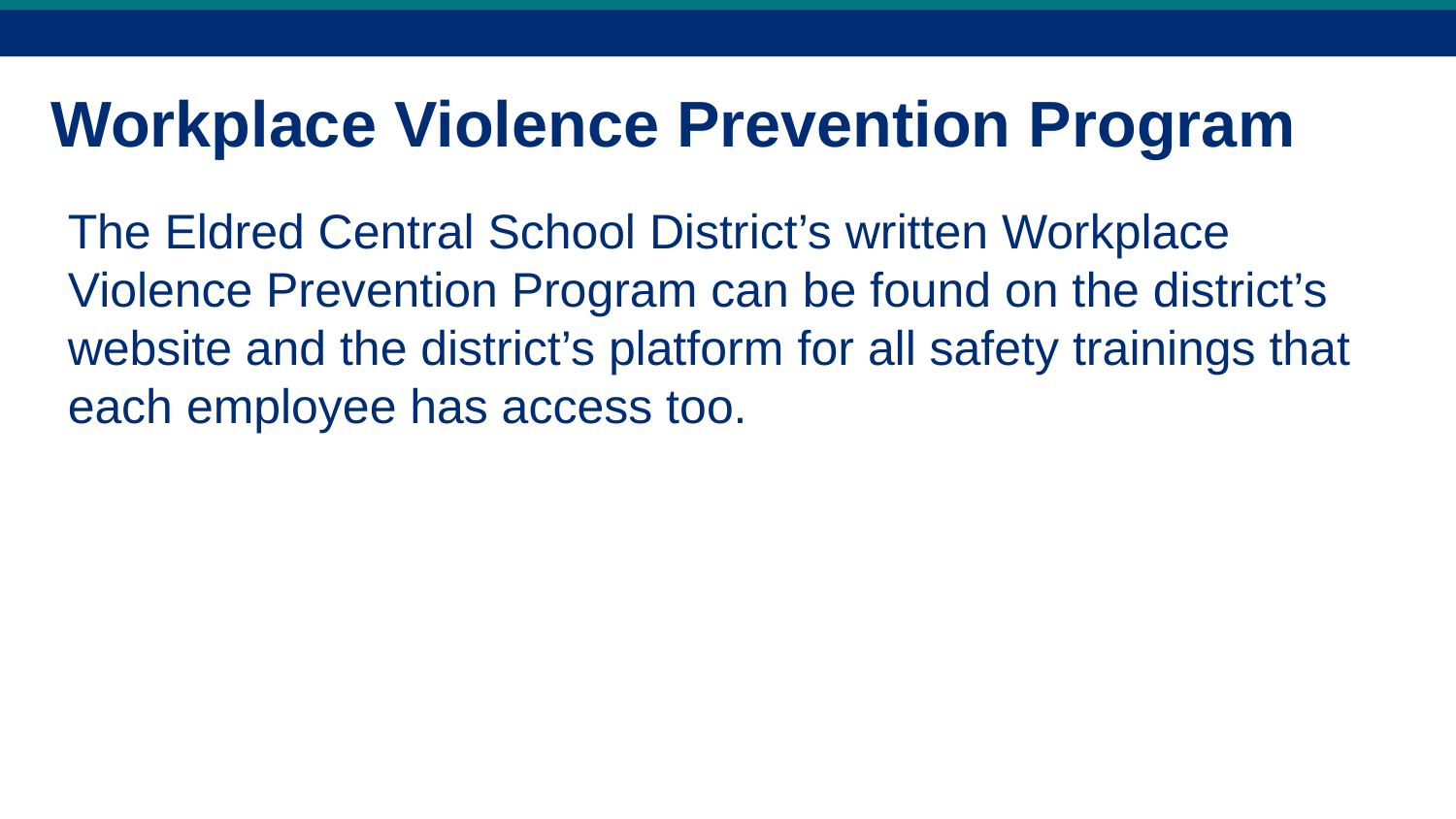

# Workplace Violence Prevention Program
The Eldred Central School District’s written Workplace Violence Prevention Program can be found on the district’s website and the district’s platform for all safety trainings that each employee has access too.